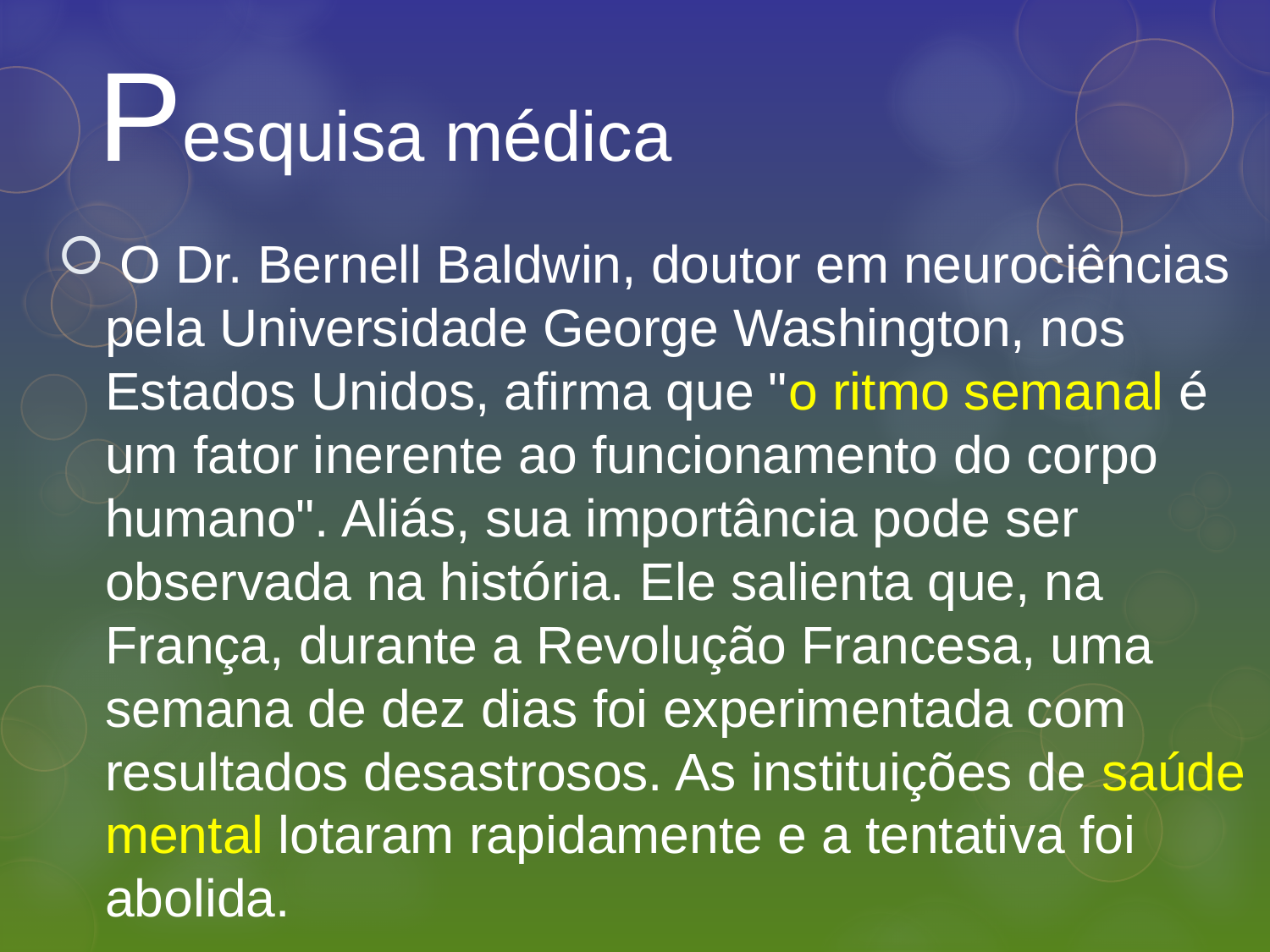

# Pesquisa médica
 O Dr. Bernell Baldwin, doutor em neurociências pela Universidade George Washington, nos Estados Unidos, afirma que "o ritmo semanal é um fator inerente ao funcionamento do corpo humano". Aliás, sua importância pode ser observada na história. Ele salienta que, na França, durante a Revolução Francesa, uma semana de dez dias foi experimentada com resultados desastrosos. As instituições de saúde mental lotaram rapidamente e a tentativa foi abolida.